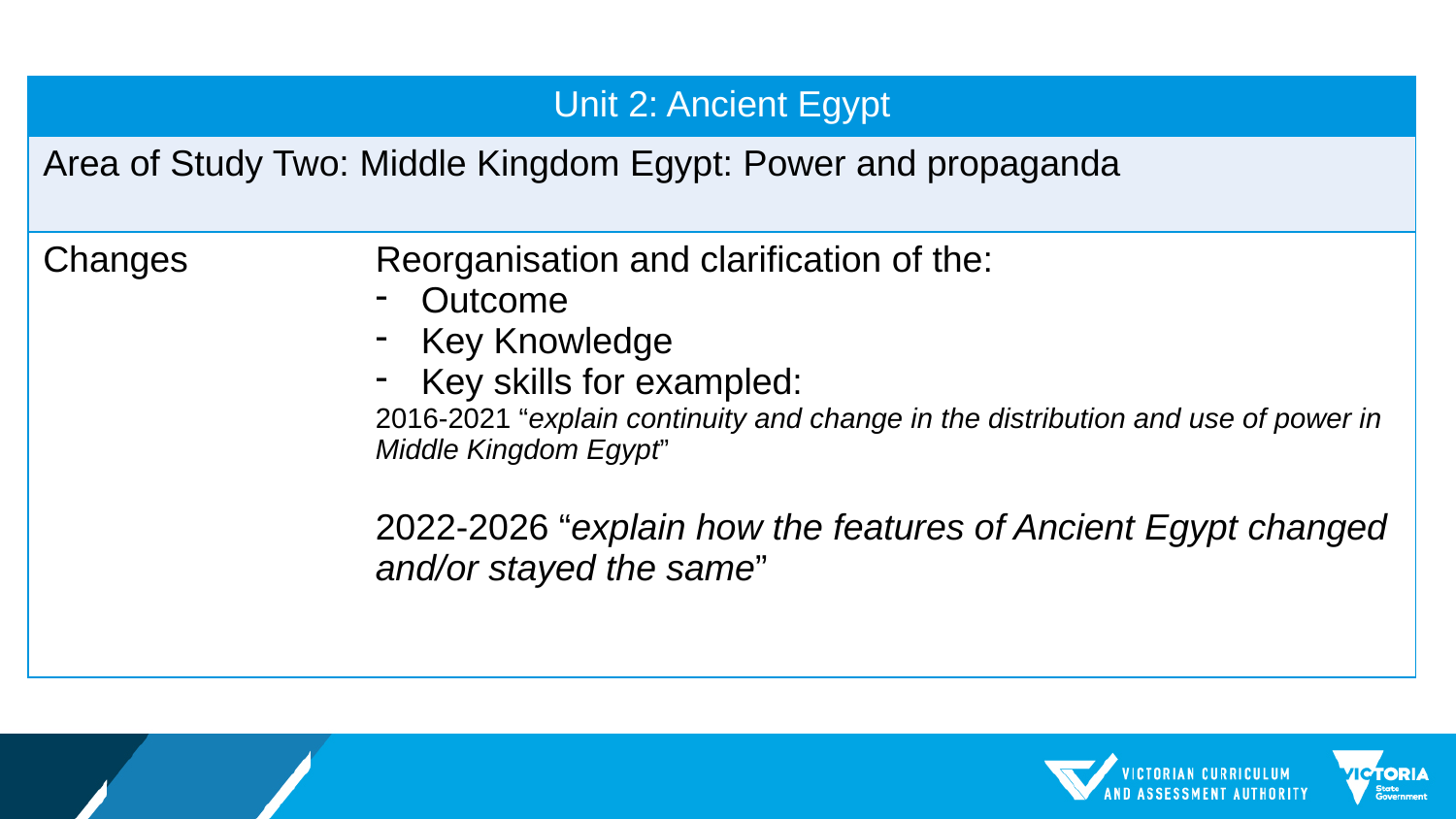

| Unit 2: Ancient Egypt |  |
| --- | --- |
| Area of Study Two: Middle Kingdom Egypt: Power and propaganda |  |
| Changes | Reorganisation and clarification of the: Outcome Key Knowledge Key skills for exampled: 2016-2021 “explain continuity and change in the distribution and use of power in Middle Kingdom Egypt” 2022-2026 “explain how the features of Ancient Egypt changed and/or stayed the same” |